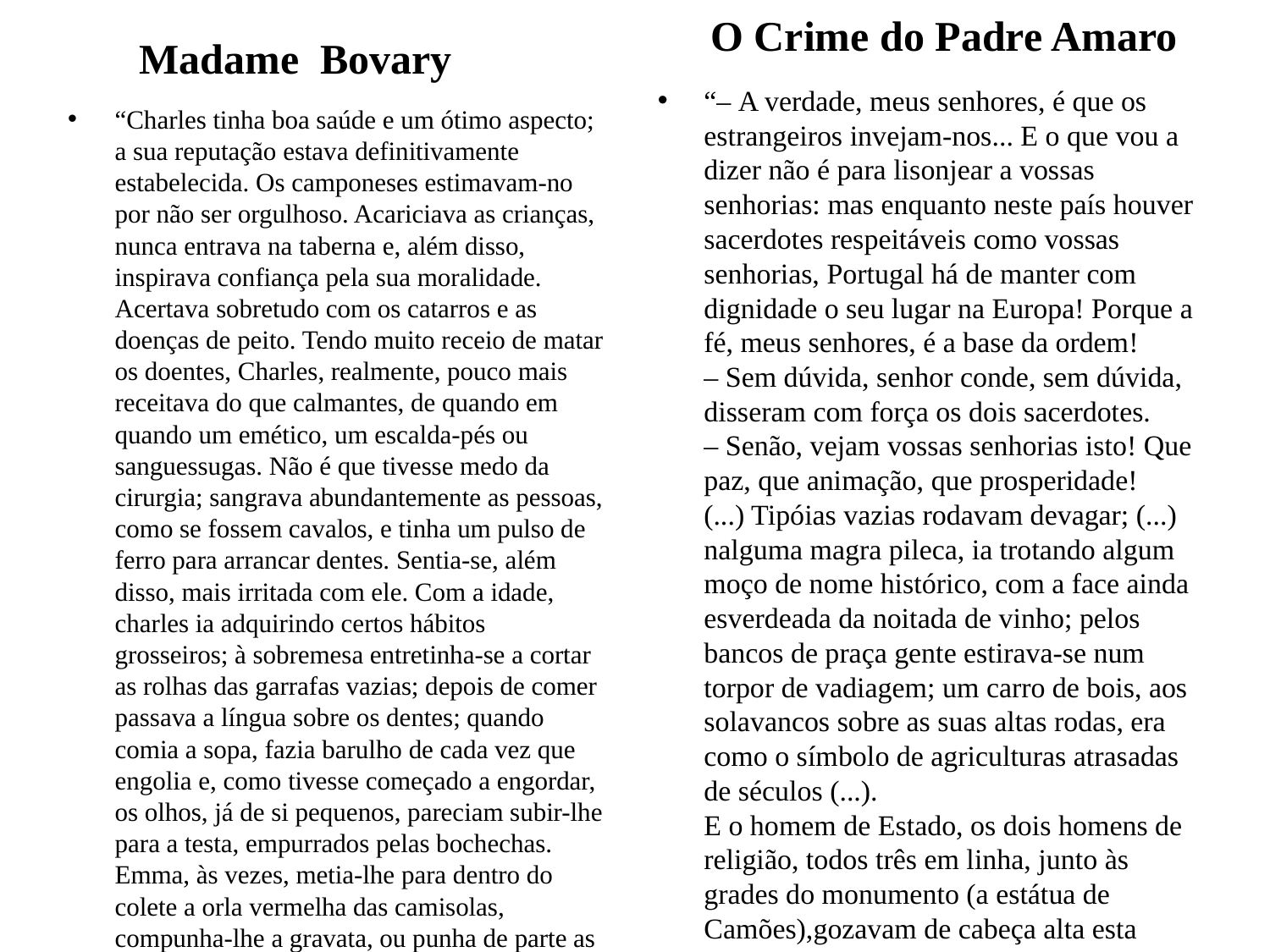

Madame  Bovary
     O Crime do Padre Amaro

“– A verdade, meus senhores, é que os estrangeiros invejam-nos... E o que vou a dizer não é para lisonjear a vossas senhorias: mas enquanto neste país houver sacerdotes respeitáveis como vossas senhorias, Portugal há de manter com dignidade o seu lugar na Europa! Porque a fé, meus senhores, é a base da ordem! 
– Sem dúvida, senhor conde, sem dúvida, disseram com força os dois sacerdotes. 
– Senão, vejam vossas senhorias isto! Que paz, que animação, que prosperidade! 
(...) Tipóias vazias rodavam devagar; (...) nalguma magra pileca, ia trotando algum moço de nome histórico, com a face ainda esverdeada da noitada de vinho; pelos bancos de praça gente estirava-se num torpor de vadiagem; um carro de bois, aos solavancos sobre as suas altas rodas, era como o símbolo de agriculturas atrasadas de séculos (...). 
E o homem de Estado, os dois homens de religião, todos três em linha, junto às grades do monumento (a estátua de Camões),gozavam de cabeça alta esta certeza gloriosa da grandeza do seu país (...).”
“Charles tinha boa saúde e um ótimo aspecto; a sua reputação estava definitivamente estabelecida. Os camponeses estimavam-no por não ser orgulhoso. Acariciava as crianças, nunca entrava na taberna e, além disso, inspirava confiança pela sua moralidade. Acertava sobretudo com os catarros e as doenças de peito. Tendo muito receio de matar os doentes, Charles, realmente, pouco mais receitava do que calmantes, de quando em quando um emético, um escalda-pés ou sanguessugas. Não é que tivesse medo da cirurgia; sangrava abundantemente as pessoas, como se fossem cavalos, e tinha um pulso de ferro para arrancar dentes. Sentia-se, além disso, mais irritada com ele. Com a idade, charles ia adquirindo certos hábitos grosseiros; à sobremesa entretinha-se a cortar as rolhas das garrafas vazias; depois de comer passava a língua sobre os dentes; quando comia a sopa, fazia barulho de cada vez que engolia e, como tivesse começado a engordar, os olhos, já de si pequenos, pareciam subir-lhe para a testa, empurrados pelas bochechas. Emma, às vezes, metia-lhe para dentro do colete a orla vermelha das camisolas, compunha-lhe a gravata, ou punha de parte as luvas desbotadas que ele se dispunha ainda a usar; e não era, como pensava charles, por causa dele; era por ela própria, por expansão do seu egoísmo, por irritação nervosa.  [...]”